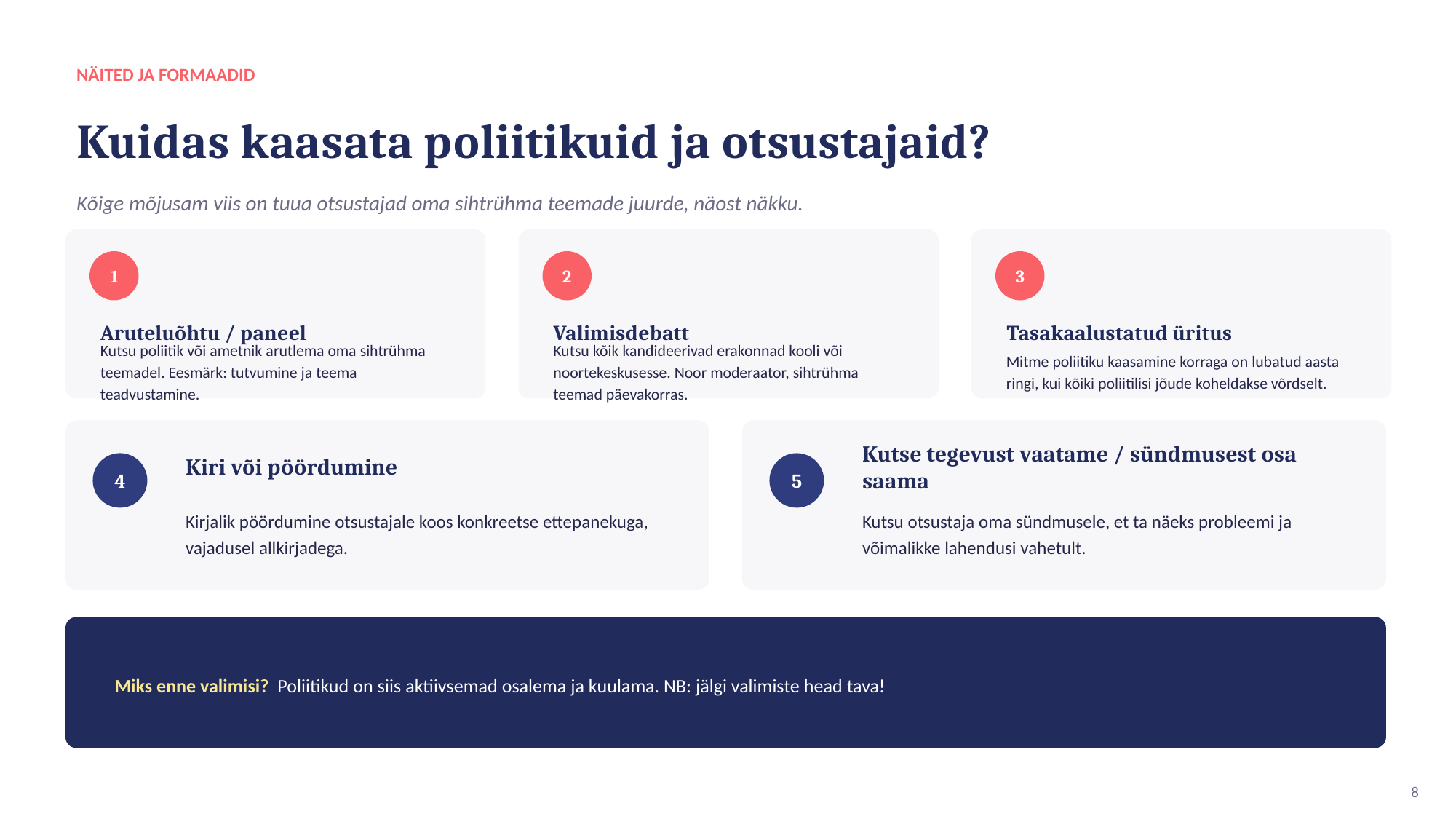

NÄITED JA FORMAADID
Kuidas kaasata poliitikuid ja otsustajaid?
Kõige mõjusam viis on tuua otsustajad oma sihtrühma teemade juurde, näost näkku.

1

2

3
Aruteluõhtu / paneel
Valimisdebatt
Tasakaalustatud üritus
Kutsu poliitik või ametnik arutlema oma sihtrühma teemadel. Eesmärk: tutvumine ja teema teadvustamine.
Kutsu kõik kandideerivad erakonnad kooli või noortekeskusesse. Noor moderaator, sihtrühma teemad päevakorras.
Mitme poliitiku kaasamine korraga on lubatud aasta ringi, kui kõiki poliitilisi jõude koheldakse võrdselt.

Kiri või pöördumine
Kutse tegevust vaatame / sündmusest osa saama

4

5
Kirjalik pöördumine otsustajale koos konkreetse ettepanekuga, vajadusel allkirjadega.
Kutsu otsustaja oma sündmusele, et ta näeks probleemi ja võimalikke lahendusi vahetult.

Miks enne valimisi?  Poliitikud on siis aktiivsemad osalema ja kuulama. NB: jälgi valimiste head tava!
8